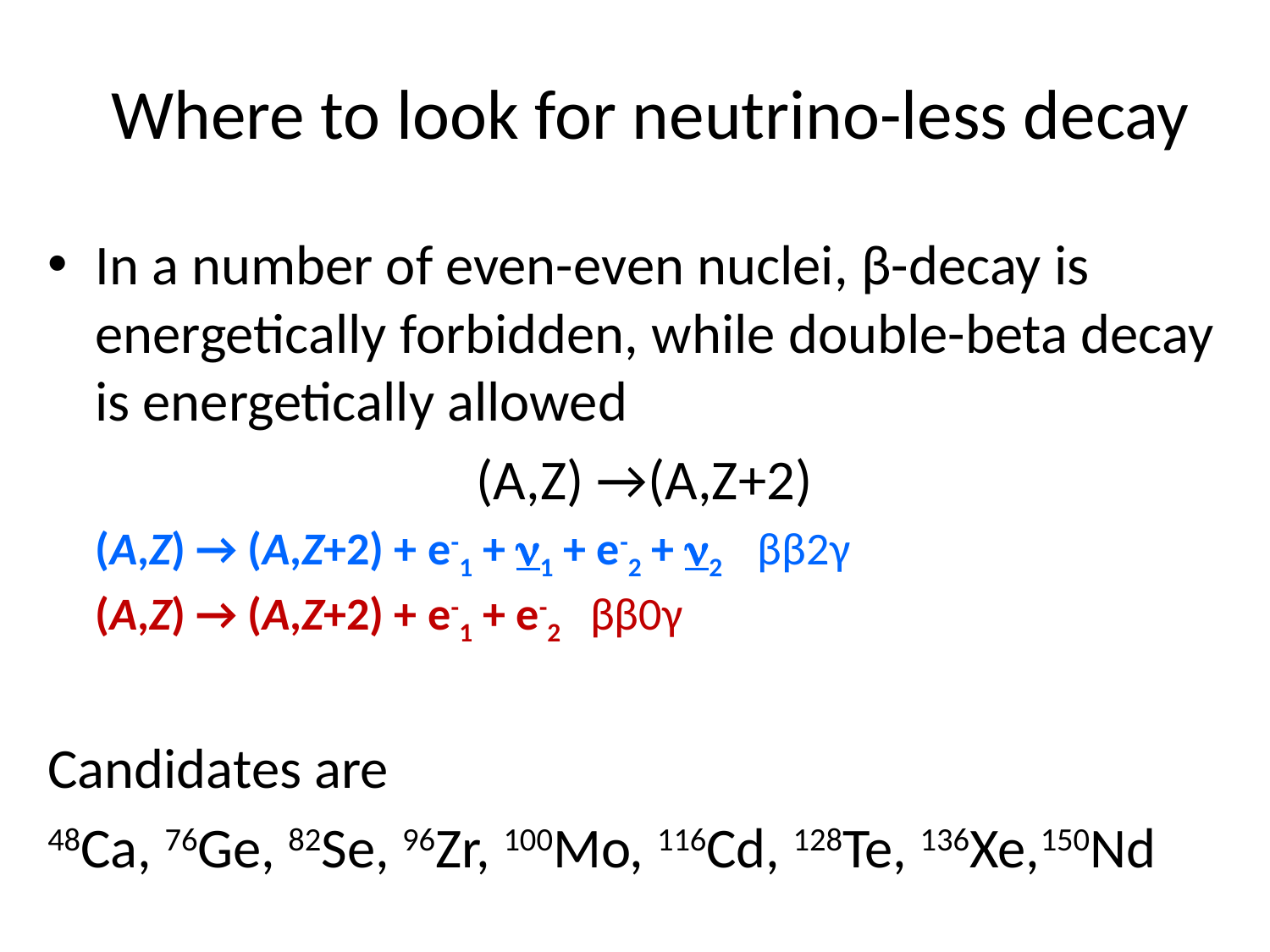

# Where to look for neutrino-less decay
In a number of even-even nuclei, β-decay is energetically forbidden, while double-beta decay is energetically allowed
				(A,Z) →(A,Z+2)
	(A,Z) → (A,Z+2) + e-1 + ν1 + e-2 + ν2      ββ2γ
	(A,Z) → (A,Z+2) + e-1 + e-2     ββ0γ

Candidates are
48Ca, 76Ge, 82Se, 96Zr, 100Mo, 116Cd, 128Te, 136Xe,150Nd